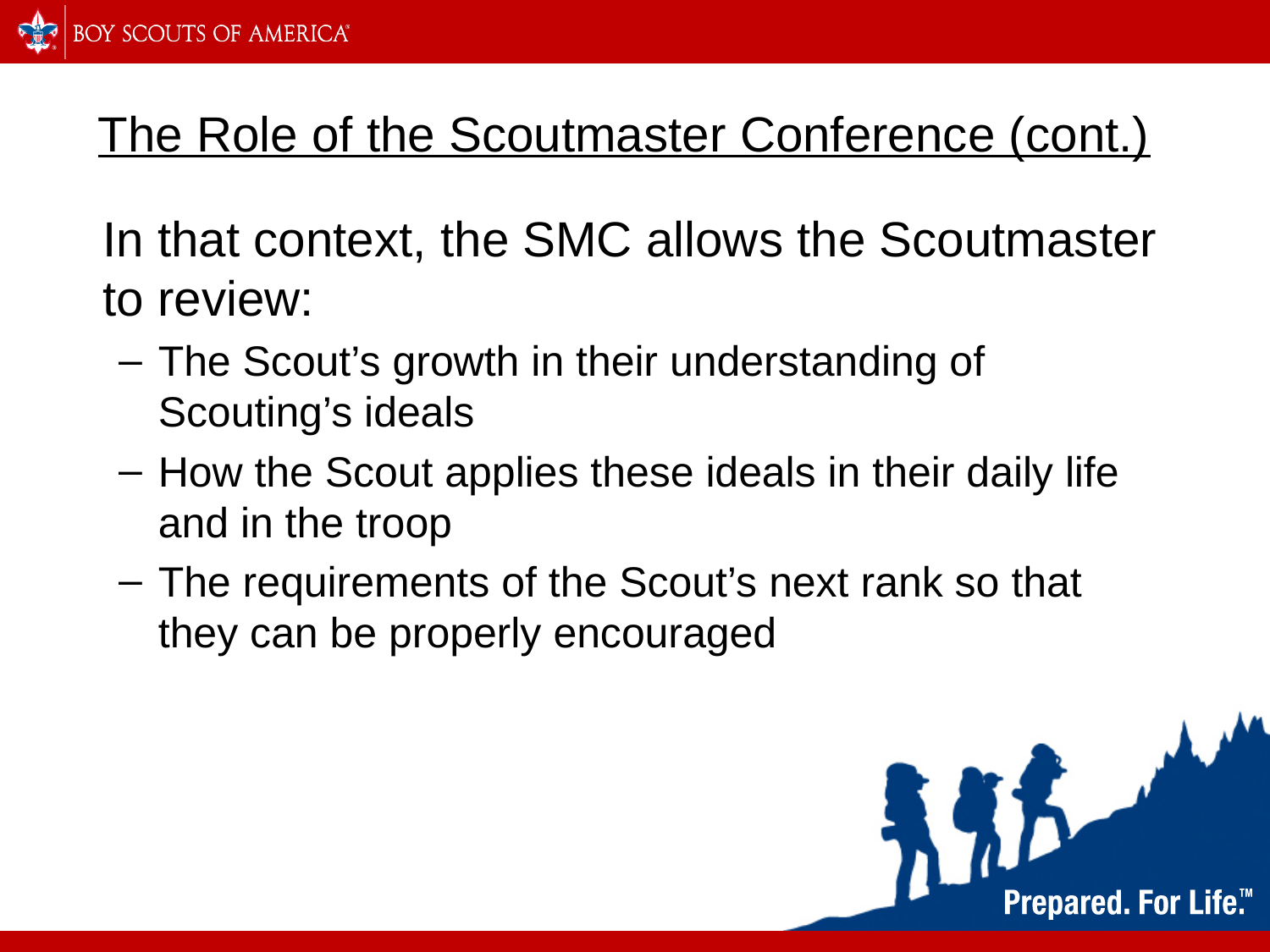

# The Role of the Scoutmaster Conference (cont.)
In that context, the SMC allows the Scoutmaster to review:
The Scout’s growth in their understanding of Scouting’s ideals
How the Scout applies these ideals in their daily life and in the troop
The requirements of the Scout’s next rank so that they can be properly encouraged